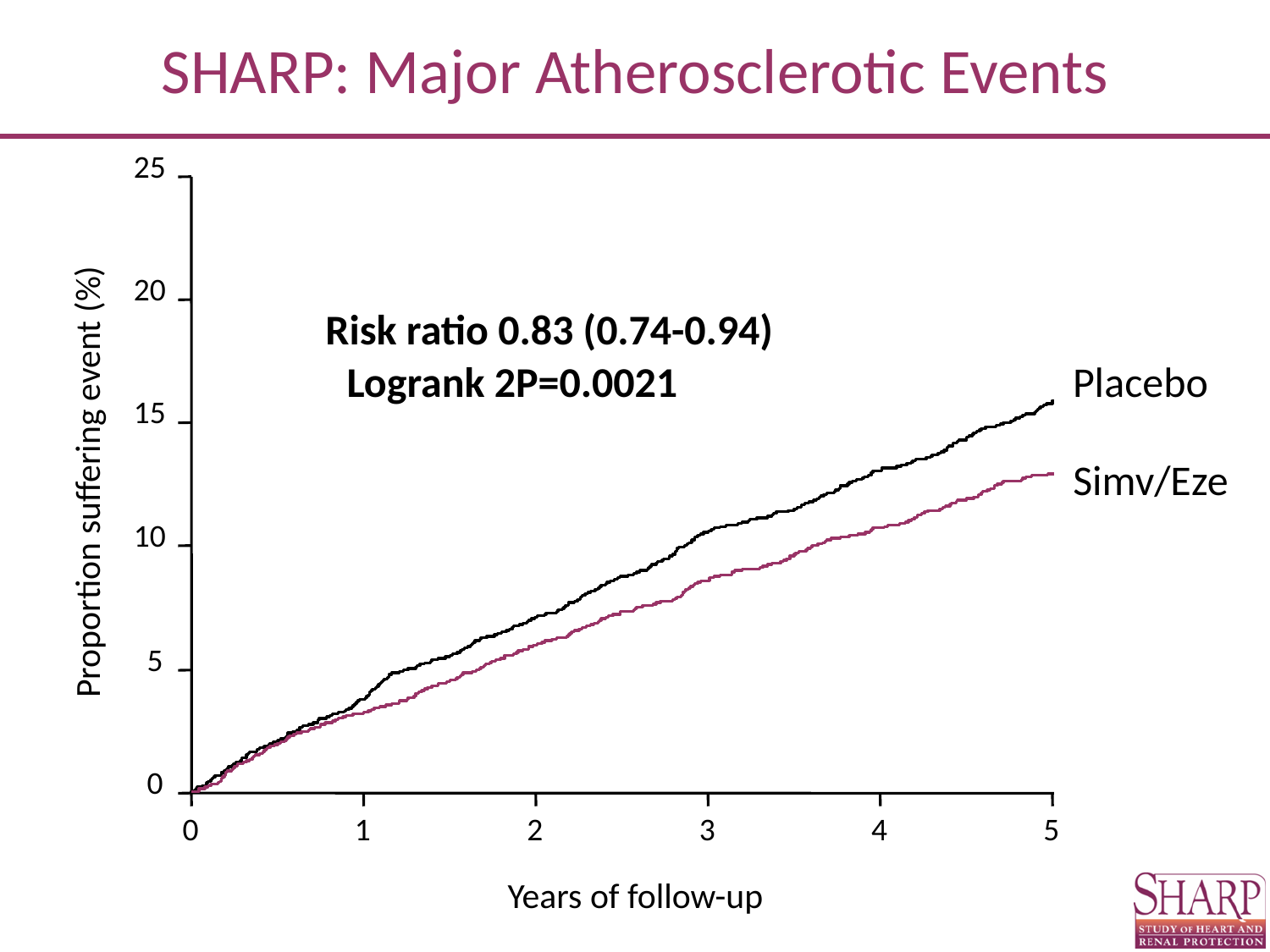

# SHARP: Major Atherosclerotic Events
25

20

Risk ratio 0.83 (0.74-0.94)
Logrank 2P=0.0021
Placebo
15

Simv/Eze
Proportion suffering event (%)

10

5

0

0
1
2
3
4
5
Years of follow-up